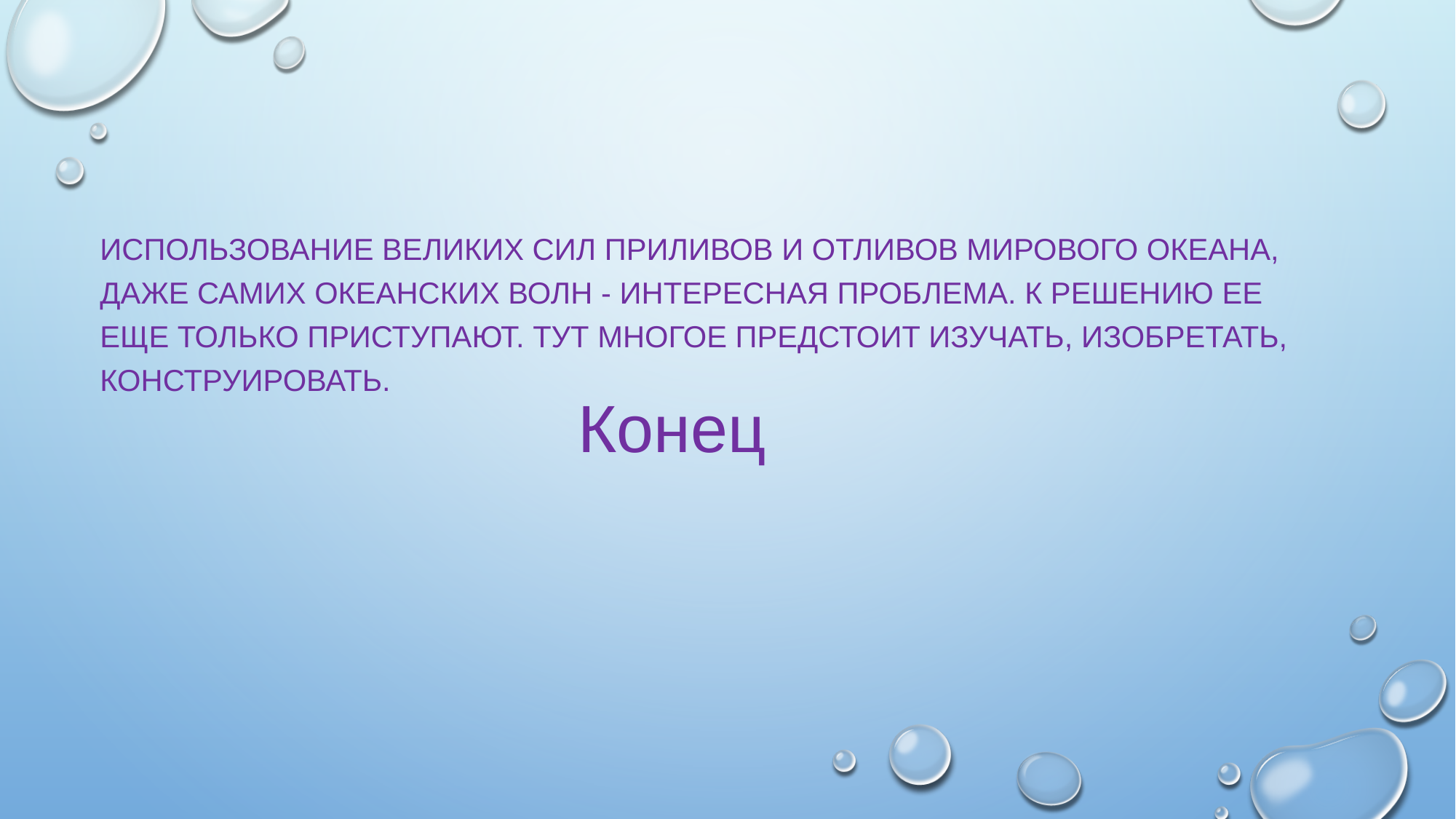

Использование великих сил приливов и отливов Мирового океана, даже самих океанских волн - интересная проблема. К решению ее еще только приступают. Тут многое предстоит изучать, изобретать, конструировать.
Конец